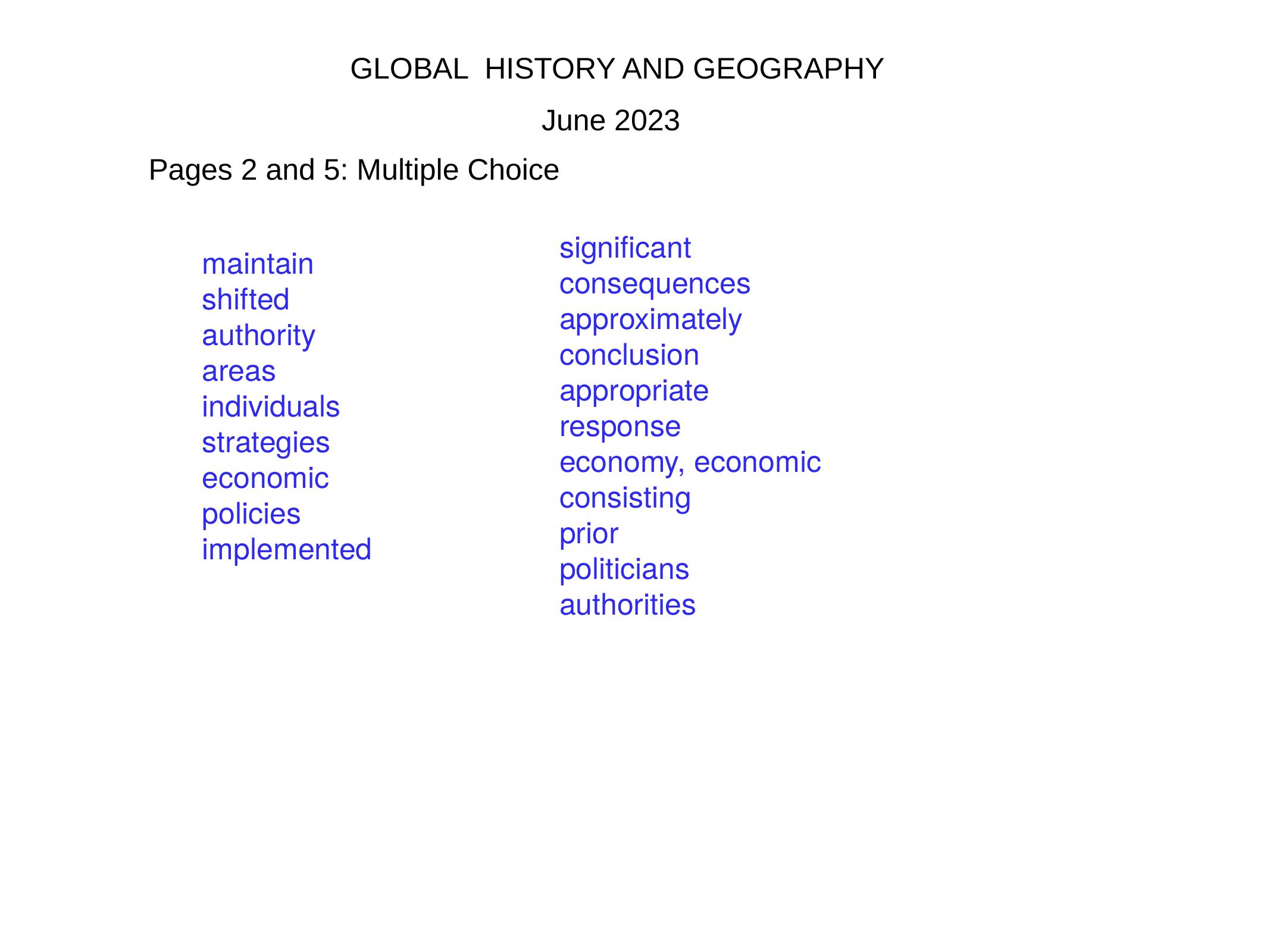

GLOBAL  HISTORY AND GEOGRAPHY
                       June 2023
Pages 2 and 5: Multiple Choice
significant
consequences
approximately
conclusion
appropriate
response
economy, economic
consisting
prior
politicians
authorities
maintain
shifted
authority
areas
individuals
strategies
economic
policies
implemented